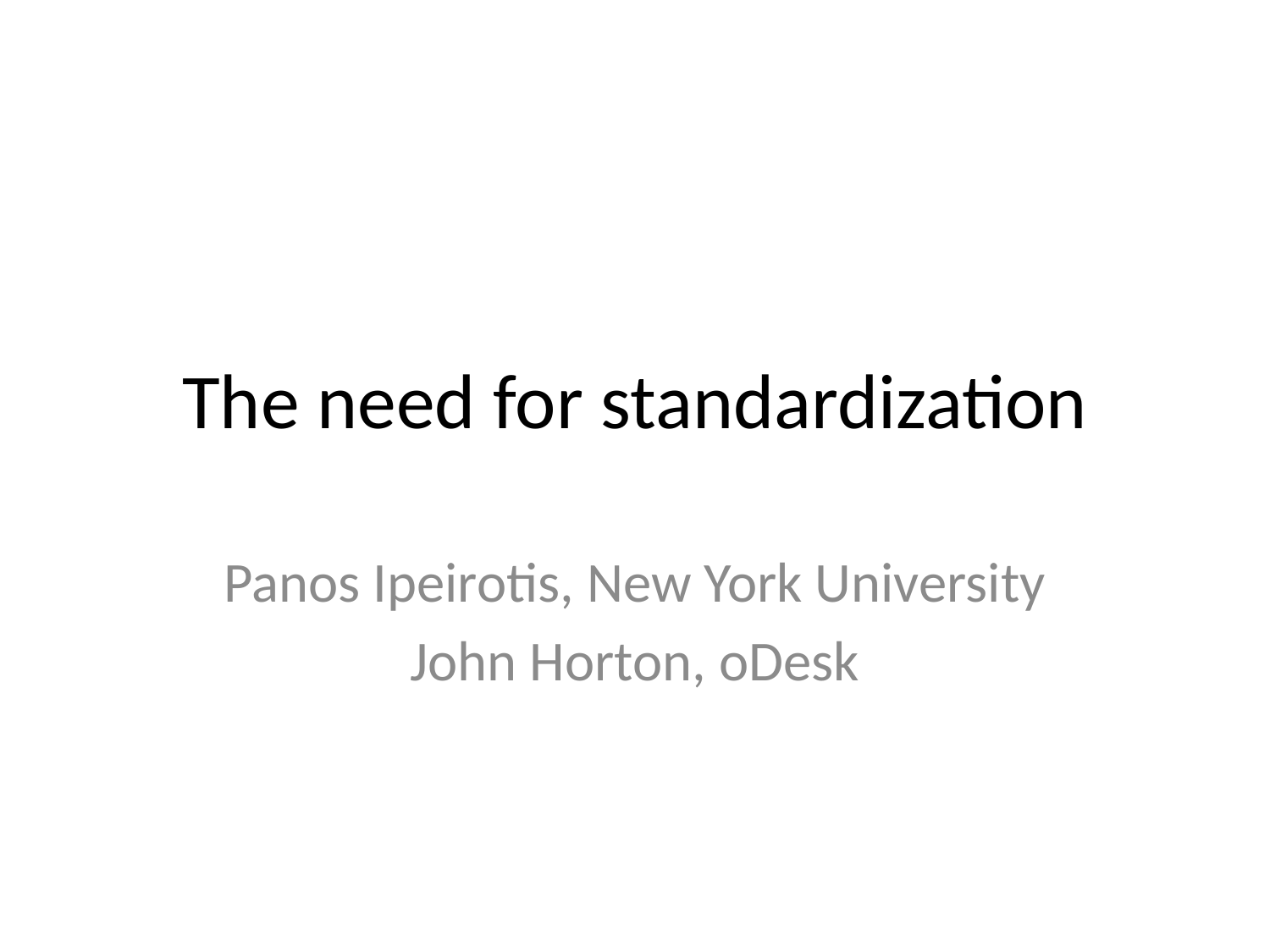

# The need for standardization
Panos Ipeirotis, New York University
John Horton, oDesk